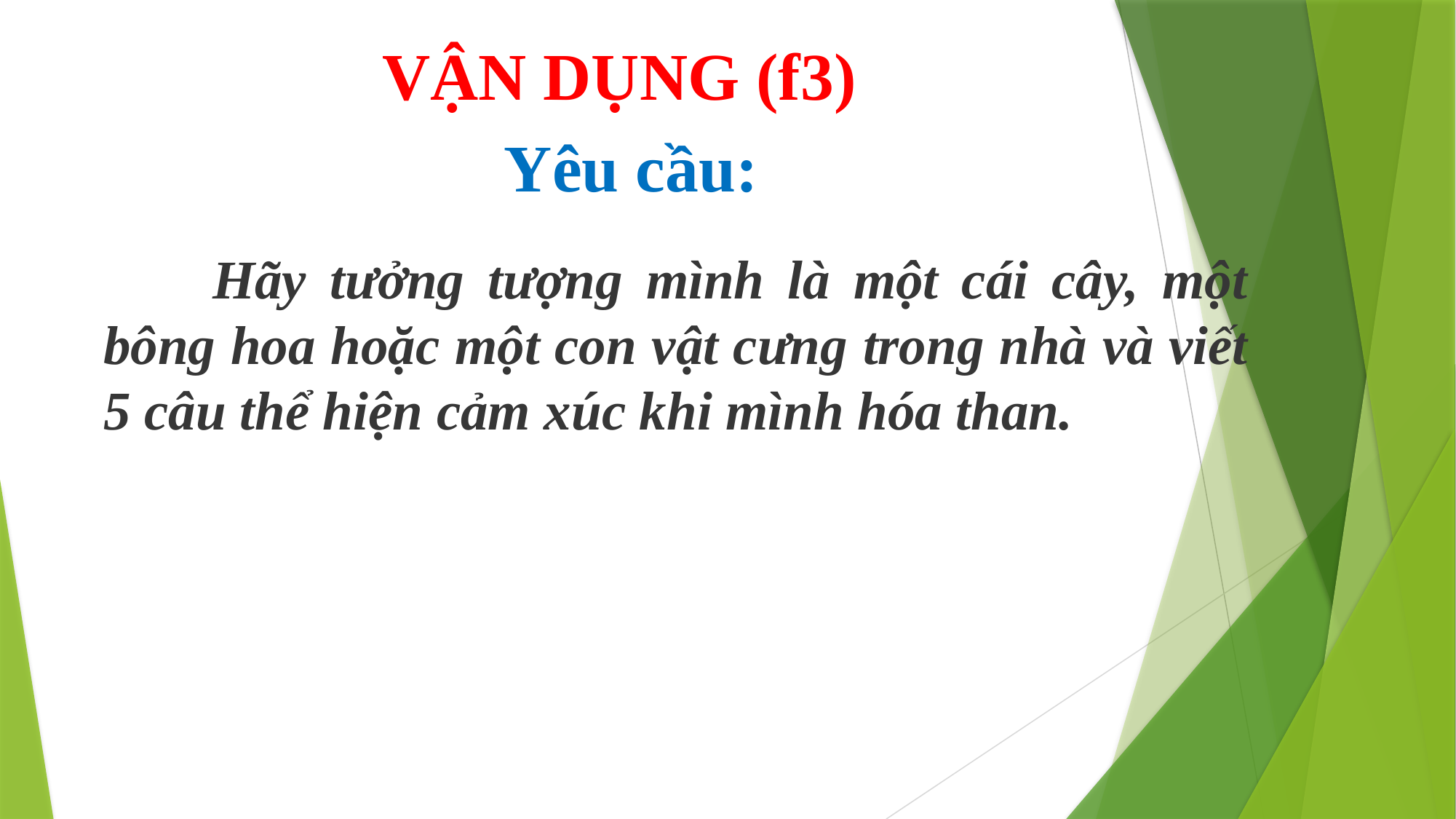

VẬN DỤNG (f3)
Yêu cầu:
			Hãy tưởng tượng mình là một cái cây, một bông hoa hoặc một con vật cưng trong nhà và viết 5 câu thể hiện cảm xúc khi mình hóa than.